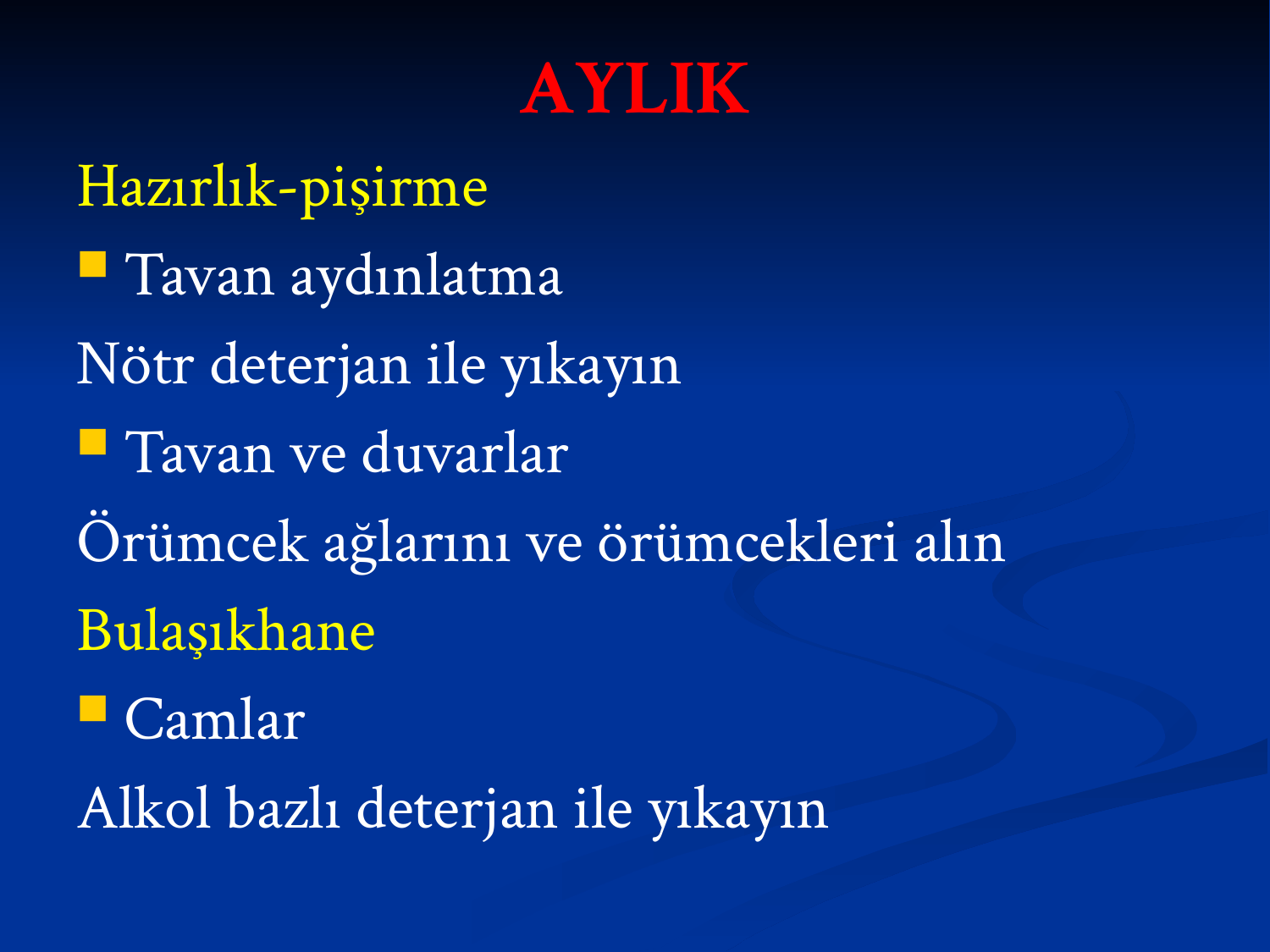

# AYLIK
Hazırlık-pişirme
Tavan aydınlatma
Nötr deterjan ile yıkayın
Tavan ve duvarlar
Örümcek ağlarını ve örümcekleri alın
Bulaşıkhane
Camlar
Alkol bazlı deterjan ile yıkayın